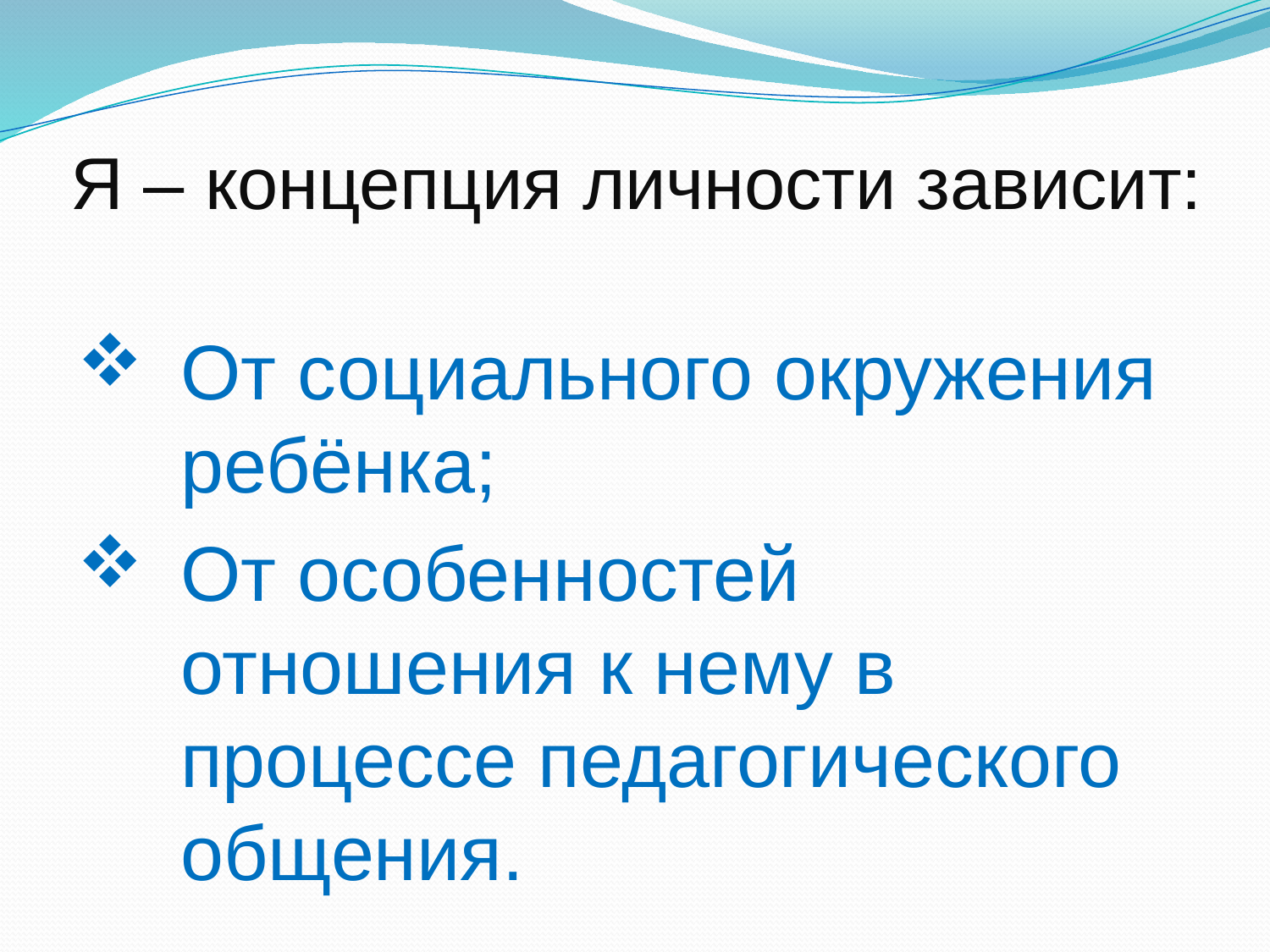

# Я – концепция личности зависит:
От социального окружения ребёнка;
От особенностей отношения к нему в процессе педагогического общения.